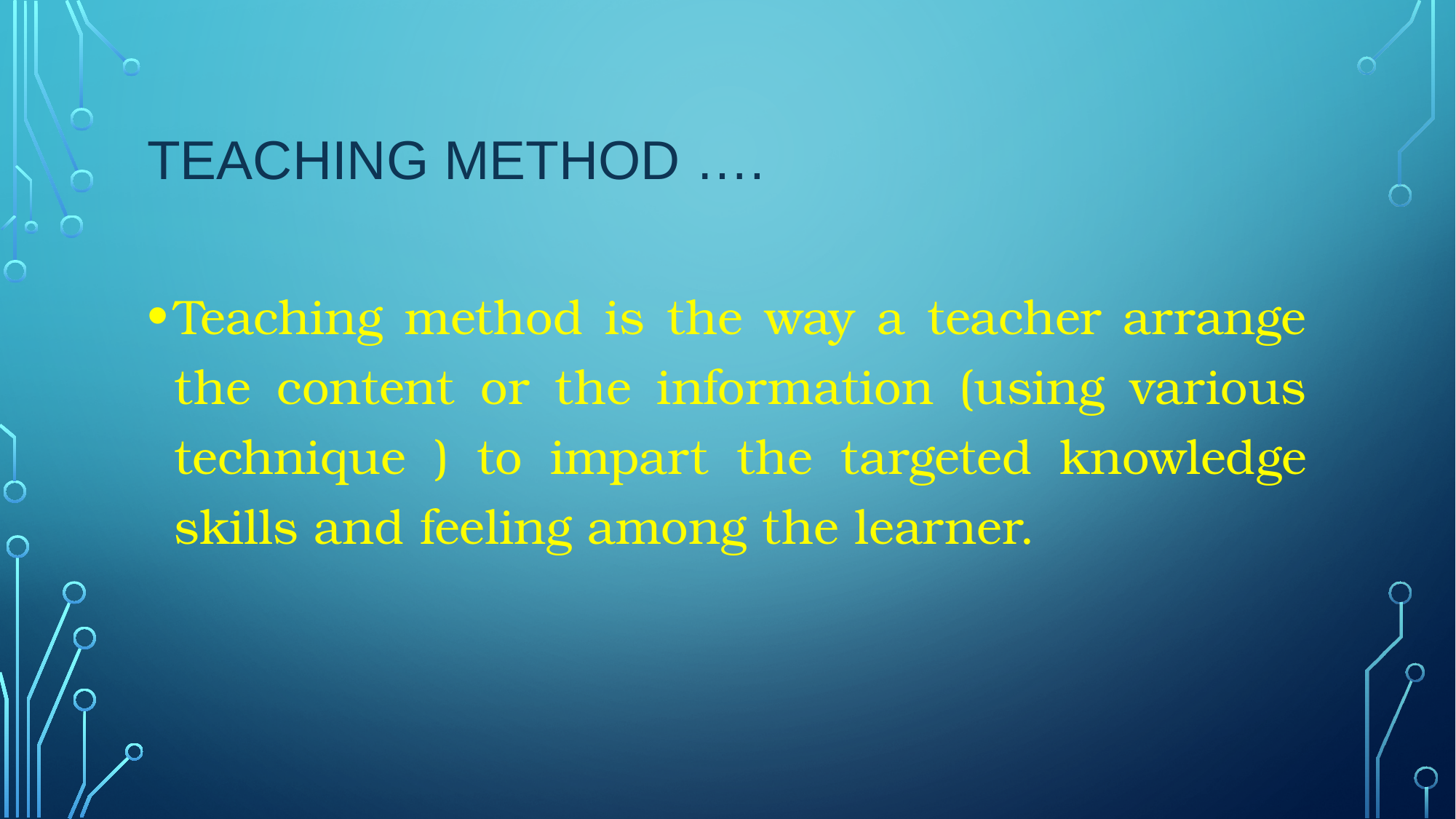

# Teaching method ….
Teaching method is the way a teacher arrange the content or the information (using various technique ) to impart the targeted knowledge skills and feeling among the learner.